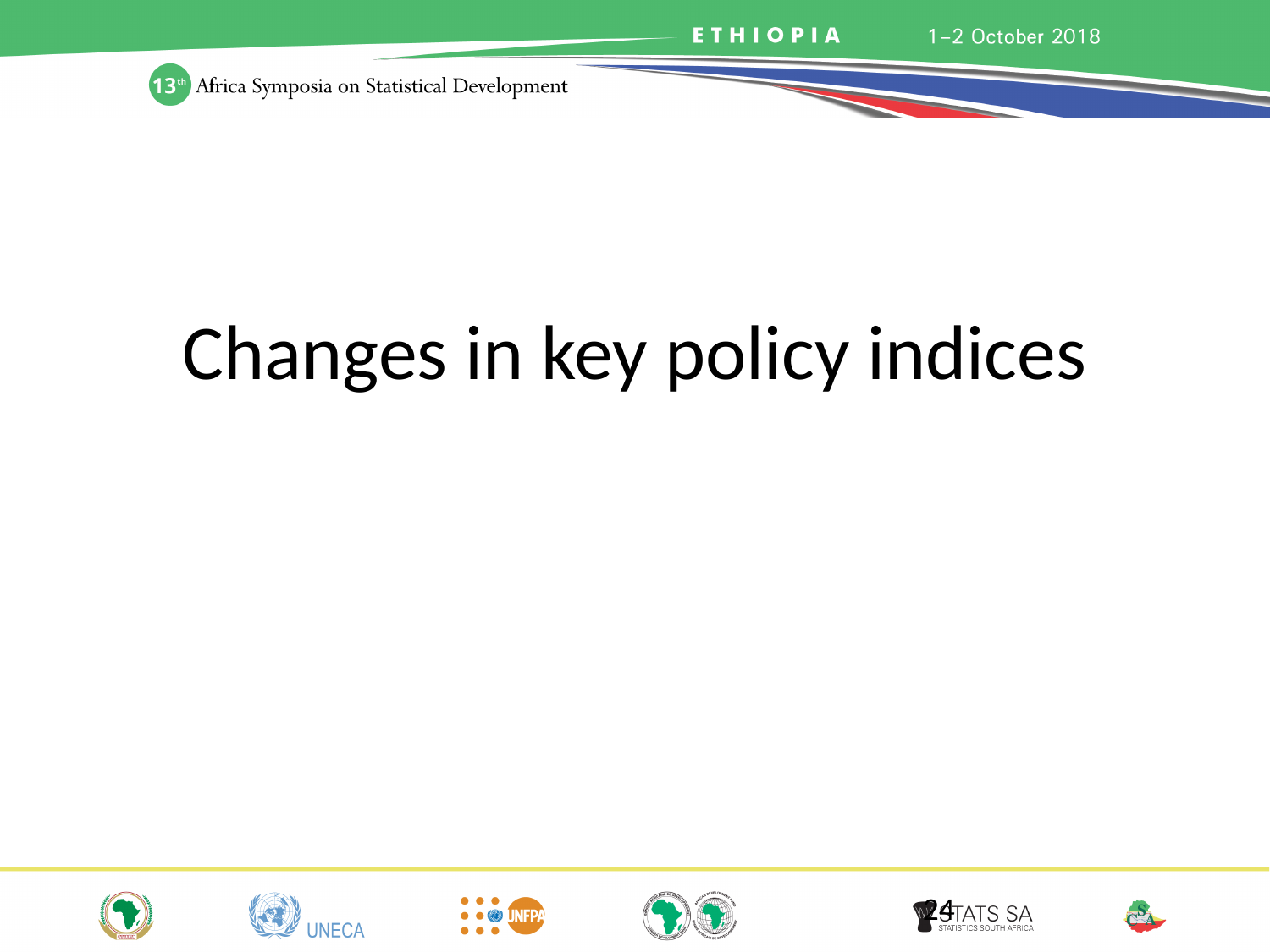

# Changes in key policy indices
24